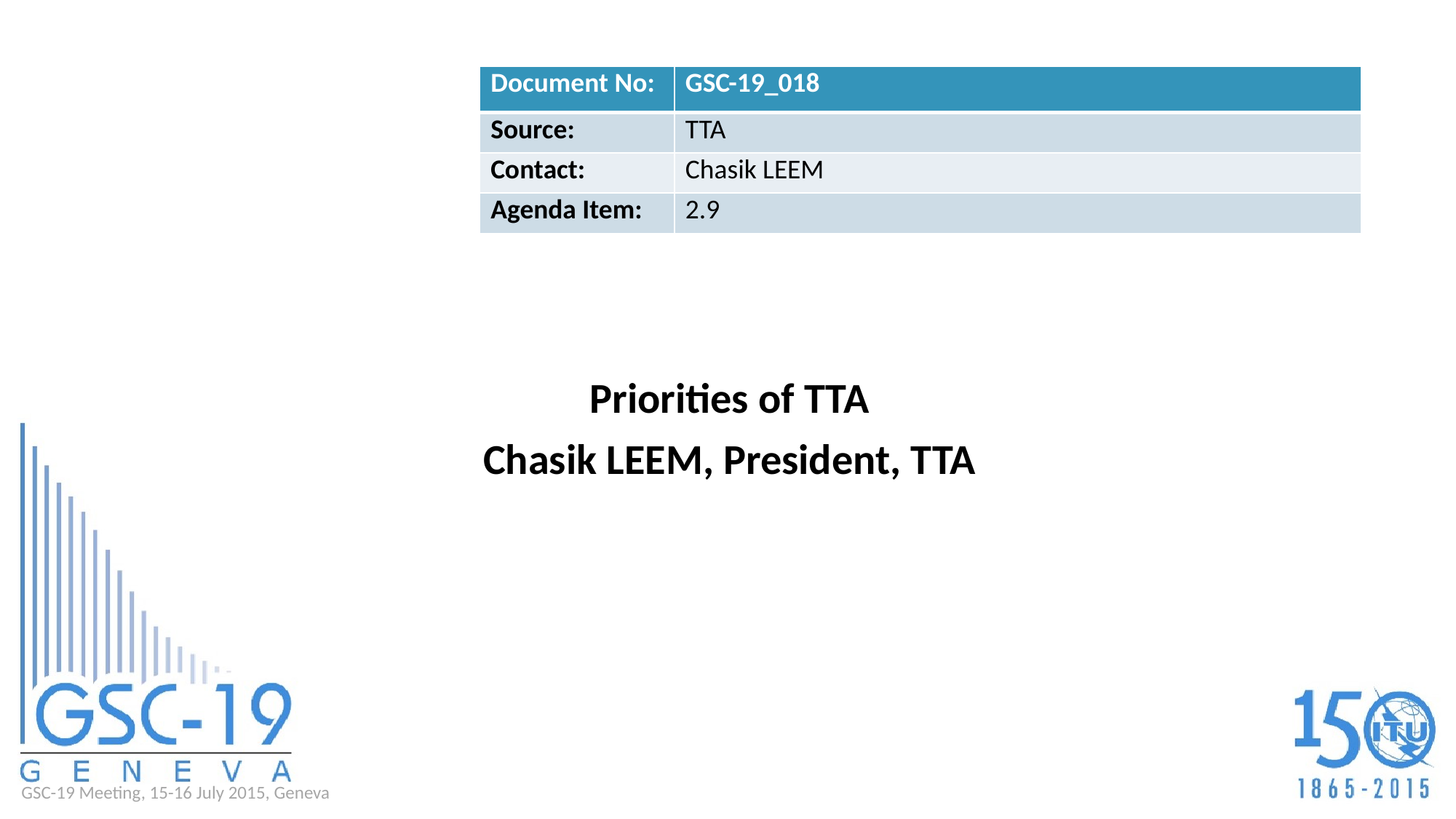

| Document No: | GSC-19\_018 |
| --- | --- |
| Source: | TTA |
| Contact: | Chasik LEEM |
| Agenda Item: | 2.9 |

Priorities of TTA
Chasik LEEM, President, TTA